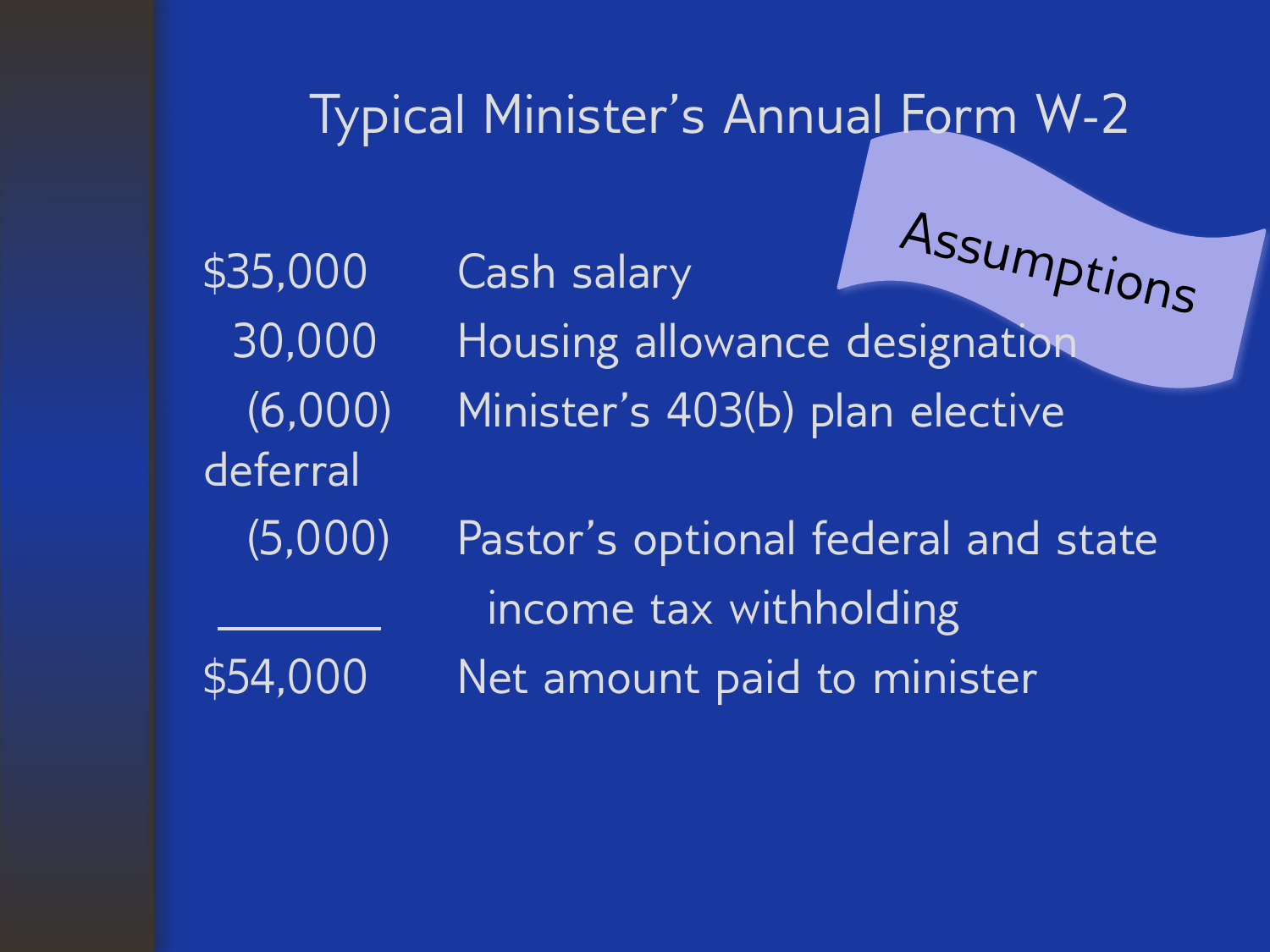

# Typical Minister’s Annual Form W-2
Assumptions
$35,000	Cash salary
  30,000	Housing allowance designation
   (6,000)	Minister’s 403(b) plan elective deferral
   (5,000)	Pastor’s optional federal and state
            	  income tax withholding
$54,000	Net amount paid to minister